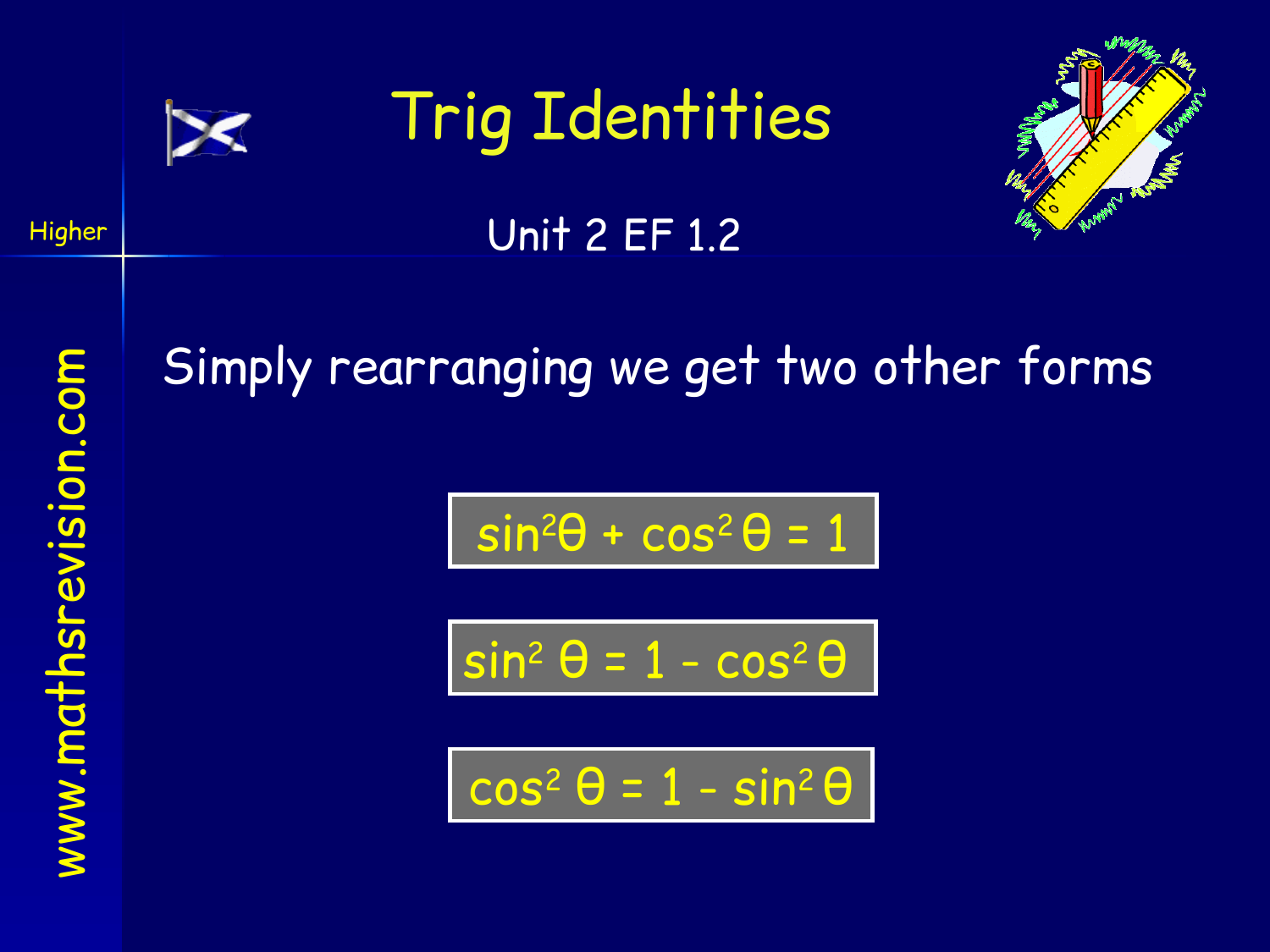

Trig Identities
Simply rearranging we get two other forms
sin2θ + cos2 θ = 1
sin2 θ = 1 - cos2 θ
cos2 θ = 1 - sin2 θ